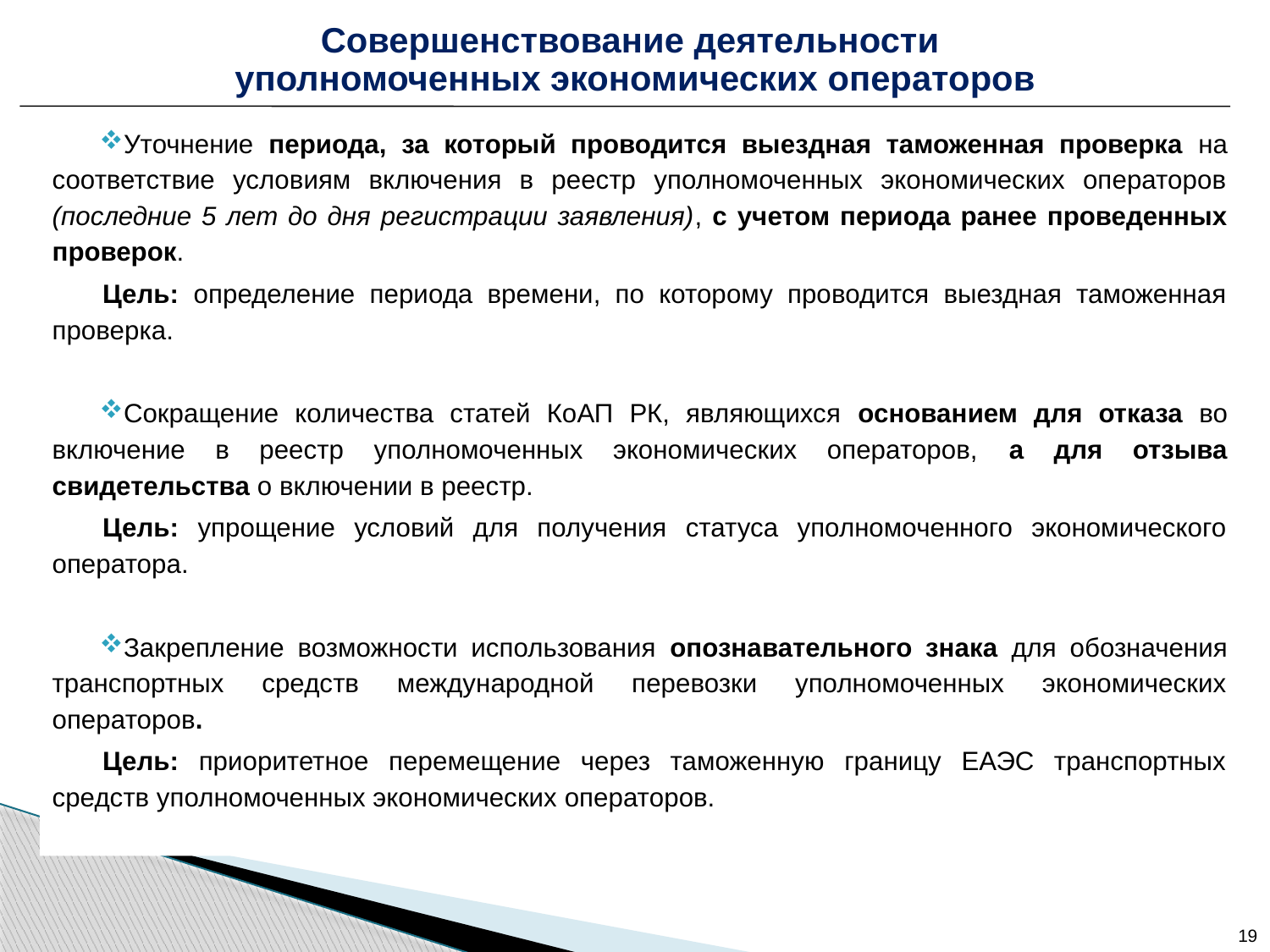

Совершенствование деятельности
уполномоченных экономических операторов
Уточнение периода, за который проводится выездная таможенная проверка на соответствие условиям включения в реестр уполномоченных экономических операторов (последние 5 лет до дня регистрации заявления), с учетом периода ранее проведенных проверок.
Цель: определение периода времени, по которому проводится выездная таможенная проверка.

Сокращение количества статей КоАП РК, являющихся основанием для отказа во включение в реестр уполномоченных экономических операторов, а для отзыва свидетельства о включении в реестр.
Цель: упрощение условий для получения статуса уполномоченного экономического оператора.

Закрепление возможности использования опознавательного знака для обозначения транспортных средств международной перевозки уполномоченных экономических операторов.
Цель: приоритетное перемещение через таможенную границу ЕАЭС транспортных средств уполномоченных экономических операторов.

19